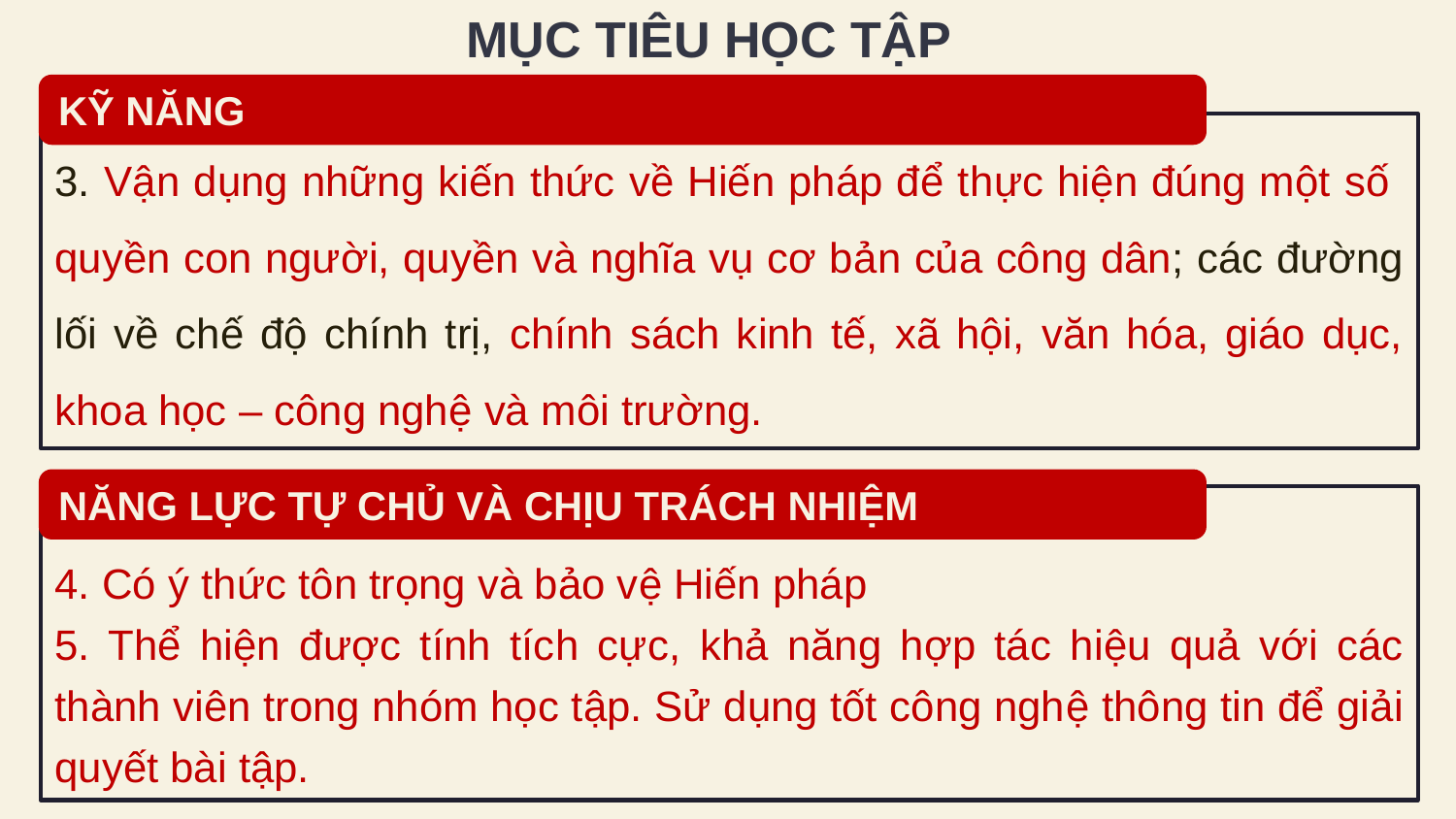

# MỤC TIÊU HỌC TẬP
KỸ NĂNG
3. Vận dụng những kiến thức về Hiến pháp để thực hiện đúng một số  quyền con người, quyền và nghĩa vụ cơ bản của công dân; các đường lối về chế độ chính trị, chính sách kinh tế, xã hội, văn hóa, giáo dục, khoa học – công nghệ và môi trường.
NĂNG LỰC TỰ CHỦ VÀ CHỊU TRÁCH NHIỆM

4. Có ý thức tôn trọng và bảo vệ Hiến pháp
5. Thể hiện được tính tích cực, khả năng hợp tác hiệu quả với các thành viên trong nhóm học tập. Sử dụng tốt công nghệ thông tin để giải quyết bài tập.